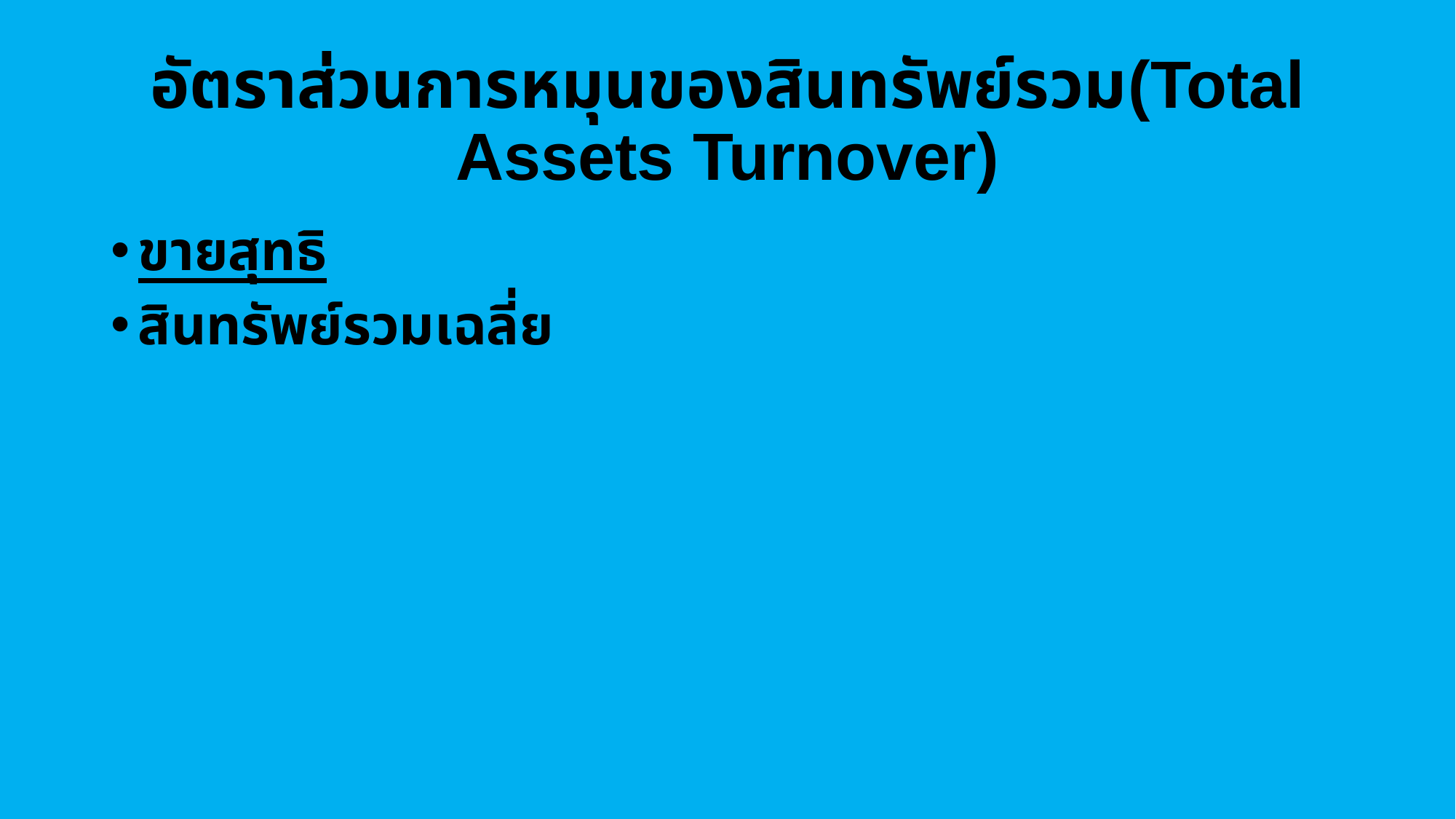

# อัตราส่วนการหมุนของสินทรัพย์รวม(Total Assets Turnover)
ขายสุทธิ
สินทรัพย์รวมเฉลี่ย